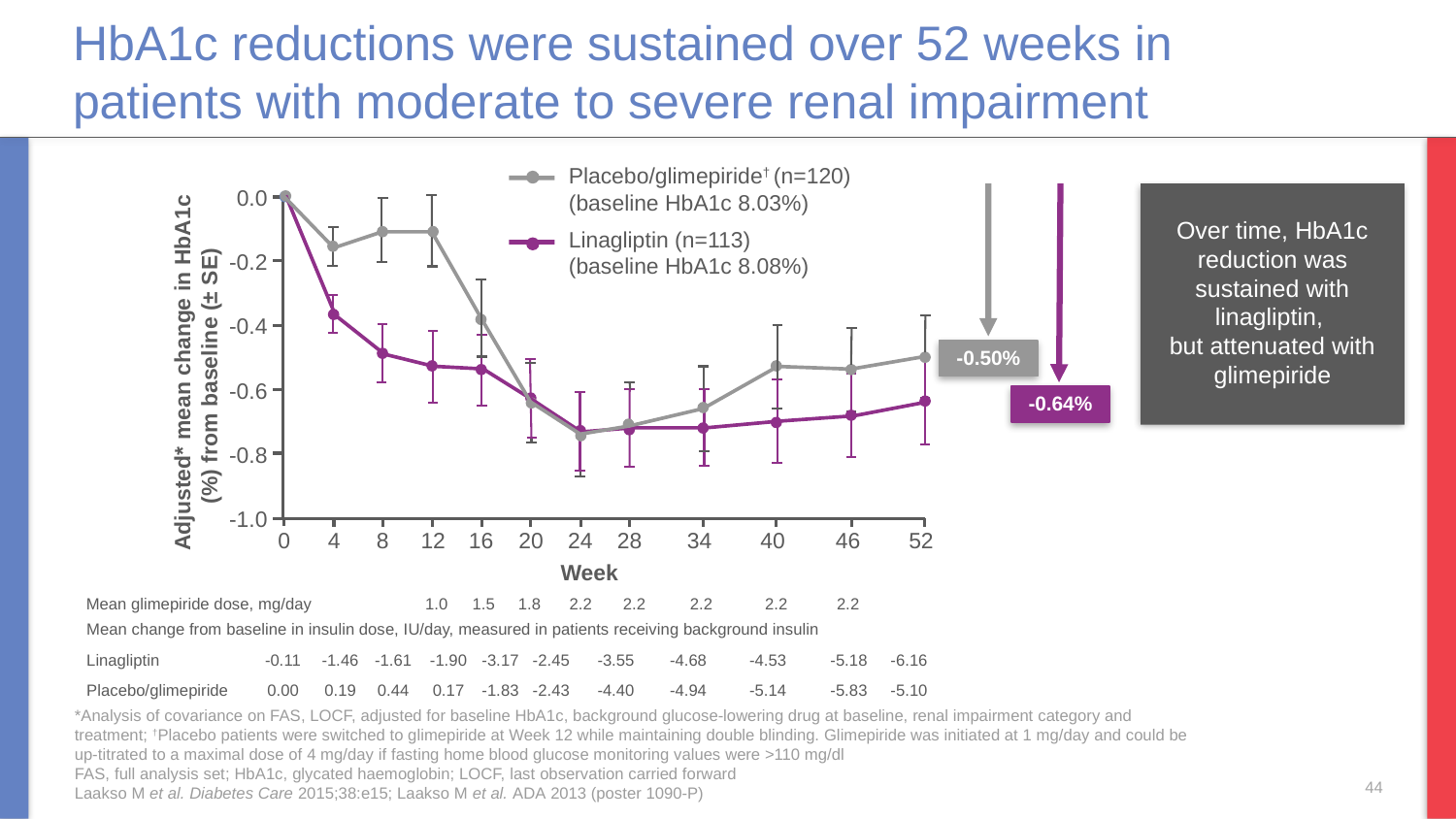

# HbA1c reductions were sustained over 52 weeks in patients with moderate to severe renal impairment

Placebo/glimepiride† (n=120)
(baseline HbA1c 8.03%)

0.0

Over time, HbA1c reduction was sustained with linagliptin,
but attenuated with glimepiride

Linagliptin (n=113)
(baseline HbA1c 8.08%)

-0.2

-0.4

-0.50%

Adjusted* mean change in HbA1c (%) from baseline (± SE)

-0.6

-0.64%

-0.8
-1.0
0
4
8
12
16
20
24
28
34
40
46
52
Week
| Mean glimepiride dose, mg/day | 1.0 | 1.5 | 1.8 | 2.2 | 2.2 | 2.2 | 2.2 | 2.2 |
| --- | --- | --- | --- | --- | --- | --- | --- | --- |
| Mean change from baseline in insulin dose, IU/day, measured in patients receiving background insulin |  |  |  |  |  |  |  |  |  |  |  |
| --- | --- | --- | --- | --- | --- | --- | --- | --- | --- | --- | --- |
| Linagliptin | -0.11 | -1.46 | -1.61 | -1.90 | -3.17 | -2.45 | -3.55 | -4.68 | -4.53 | -5.18 | -6.16 |
| Placebo/glimepiride | 0.00 | 0.19 | 0.44 | 0.17 | -1.83 | -2.43 | -4.40 | -4.94 | -5.14 | -5.83 | -5.10 |
*Analysis of covariance on FAS, LOCF, adjusted for baseline HbA1c, background glucose-lowering drug at baseline, renal impairment category and treatment; †Placebo patients were switched to glimepiride at Week 12 while maintaining double blinding. Glimepiride was initiated at 1 mg/day and could be up-titrated to a maximal dose of 4 mg/day if fasting home blood glucose monitoring values were >110 mg/dl
FAS, full analysis set; HbA1c, glycated haemoglobin; LOCF, last observation carried forward
Laakso M et al. Diabetes Care 2015;38:e15; Laakso M et al. ADA 2013 (poster 1090-P)
44